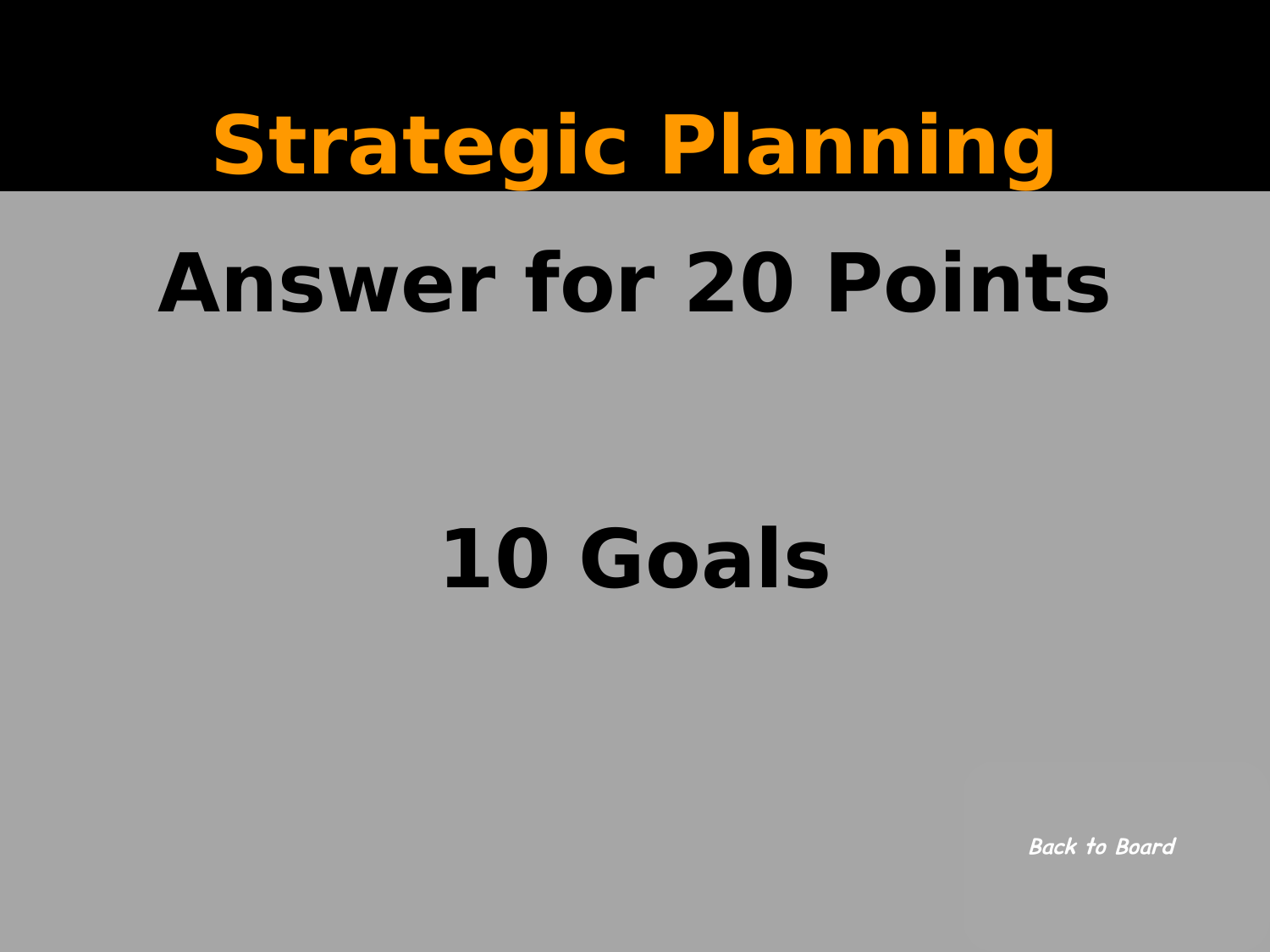

Strategic Planning
Answer for 20 Points

10 Goals

Back to Board